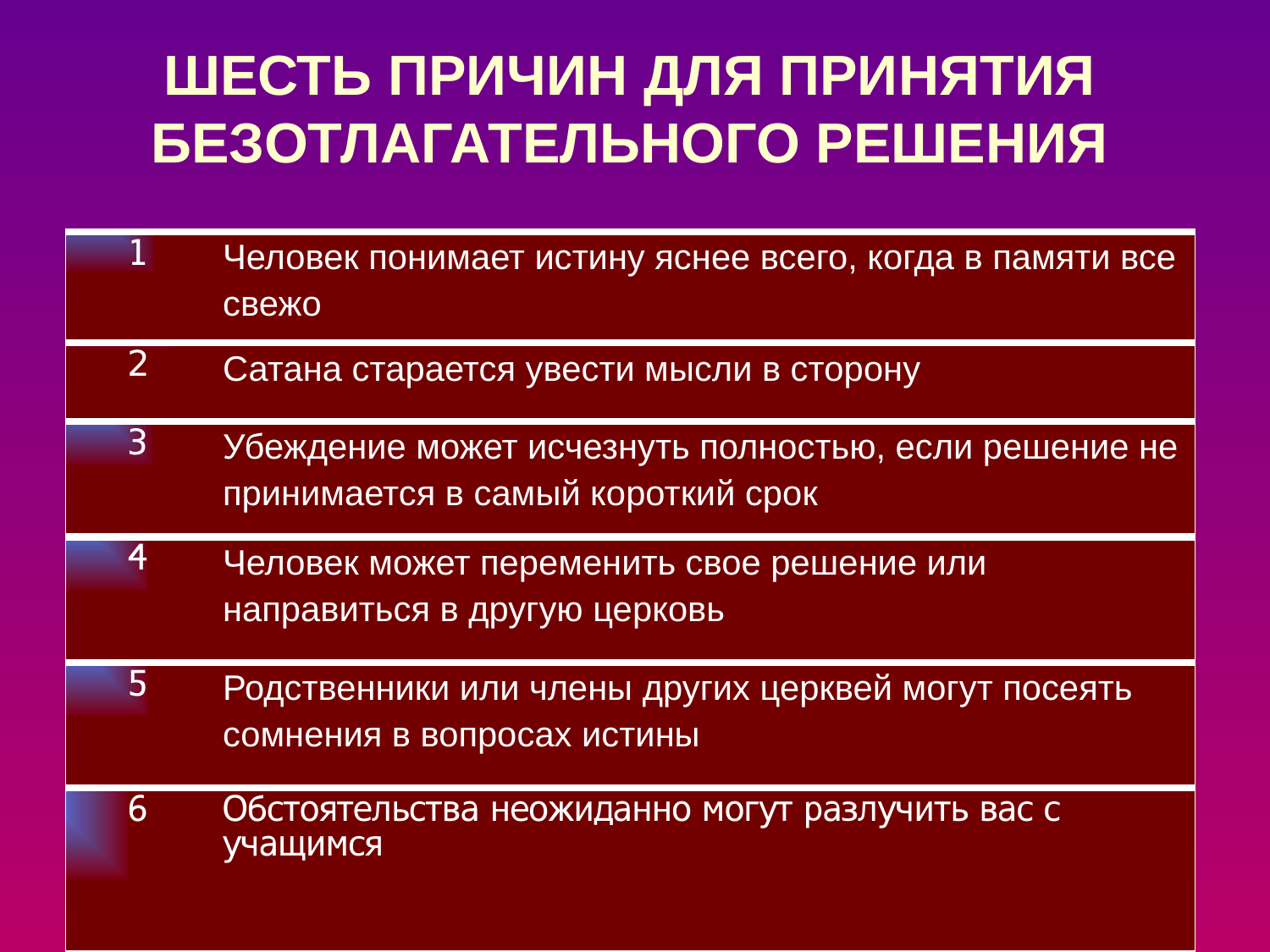

# ШЕСТЬ ПРИЧИН ДЛЯ ПРИНЯТИЯ БЕЗОТЛАГАТЕЛЬНОГО РЕШЕНИЯ
| 1 | Человек понимает истину яснее всего, когда в памяти все свежо |
| --- | --- |
| 2 | Сатана старается увести мысли в сторону |
| 3 | Убеждение может исчезнуть полностью, если решение не принимается в самый короткий срок |
| 4 | Человек может переменить свое решение или направиться в другую церковь |
| 5 | Родственники или члены других церквей могут посеять сомнения в вопросах истины |
| 6 | Обстоятельства неожиданно могут разлучить вас с учащимся |
18